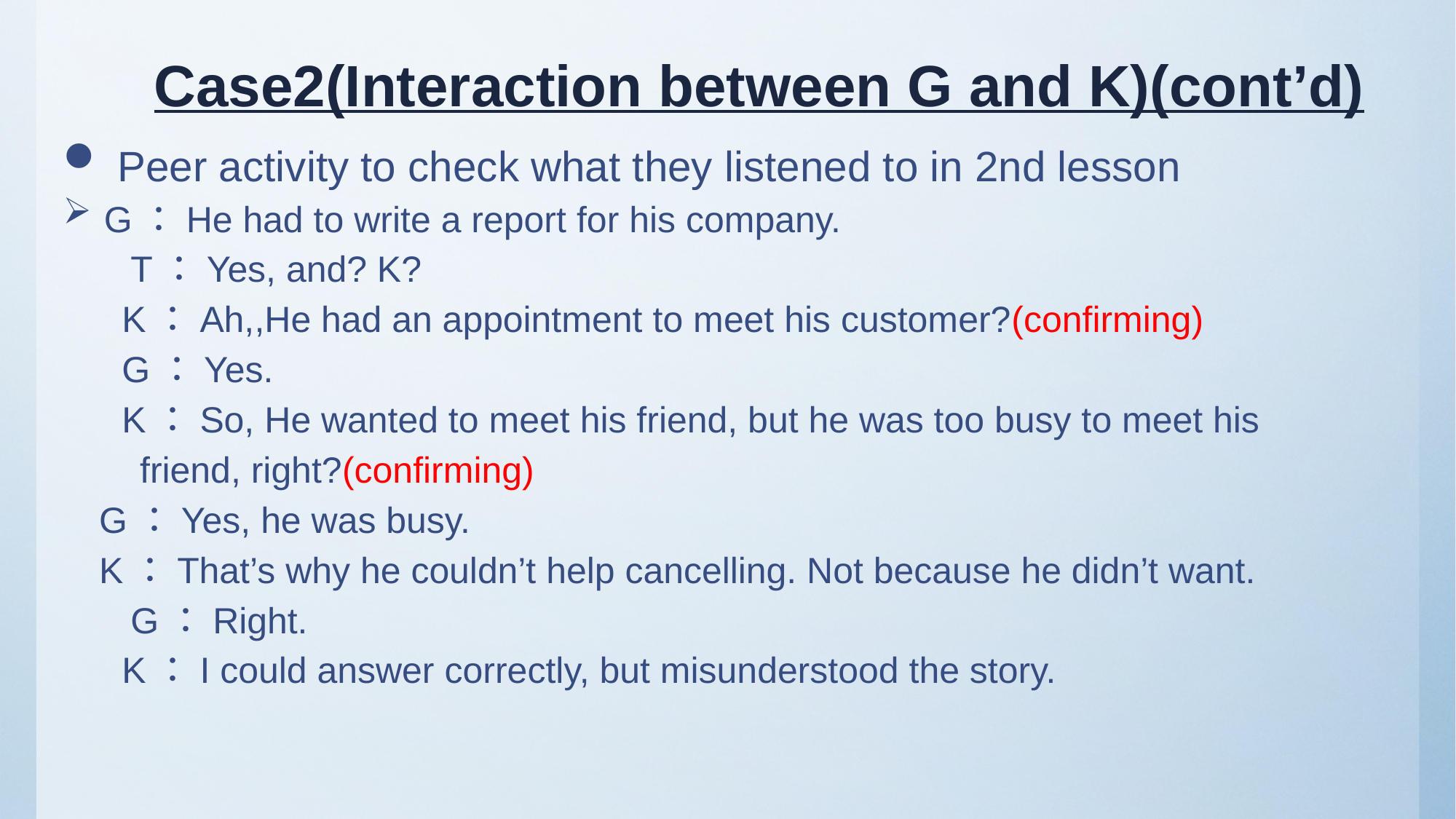

Case2(Interaction between G and K)(cont’d)
Peer activity to check what they listened to in 2nd lesson
G：He had to write a report for his company.
 　T：Yes, and? K?
　 K：Ah,,He had an appointment to meet his customer?(confirming)
　 G：Yes.
　 K：So, He wanted to meet his friend, but he was too busy to meet his
       friend, right?(confirming)
   G：Yes, he was busy.
   K：That’s why he couldn’t help cancelling. Not because he didn’t want.
 　G：Right.
　 K：I could answer correctly, but misunderstood the story.